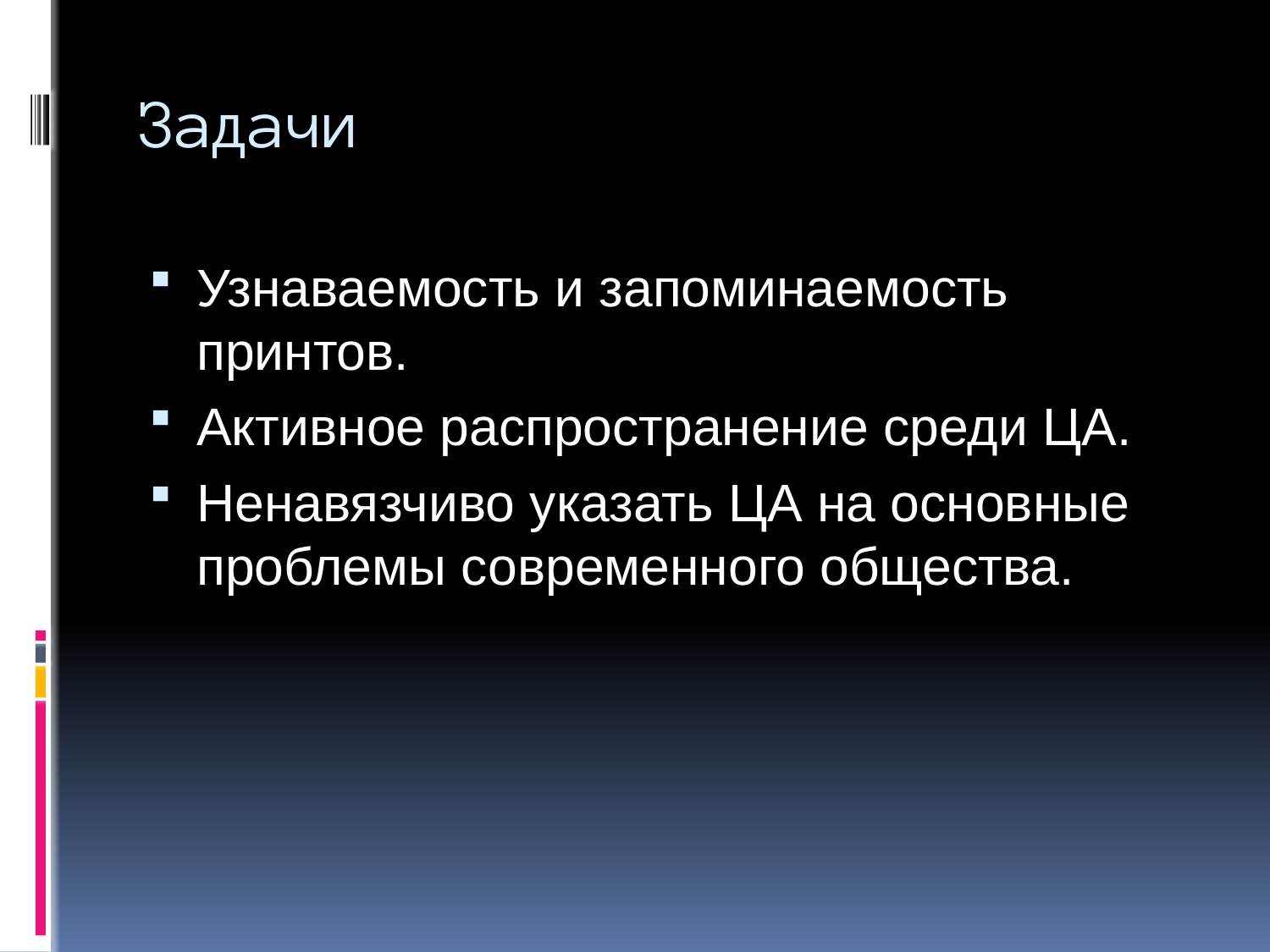

# Задачи
Узнаваемость и запоминаемость принтов.
Активное распространение среди ЦА.
Ненавязчиво указать ЦА на основные проблемы современного общества.